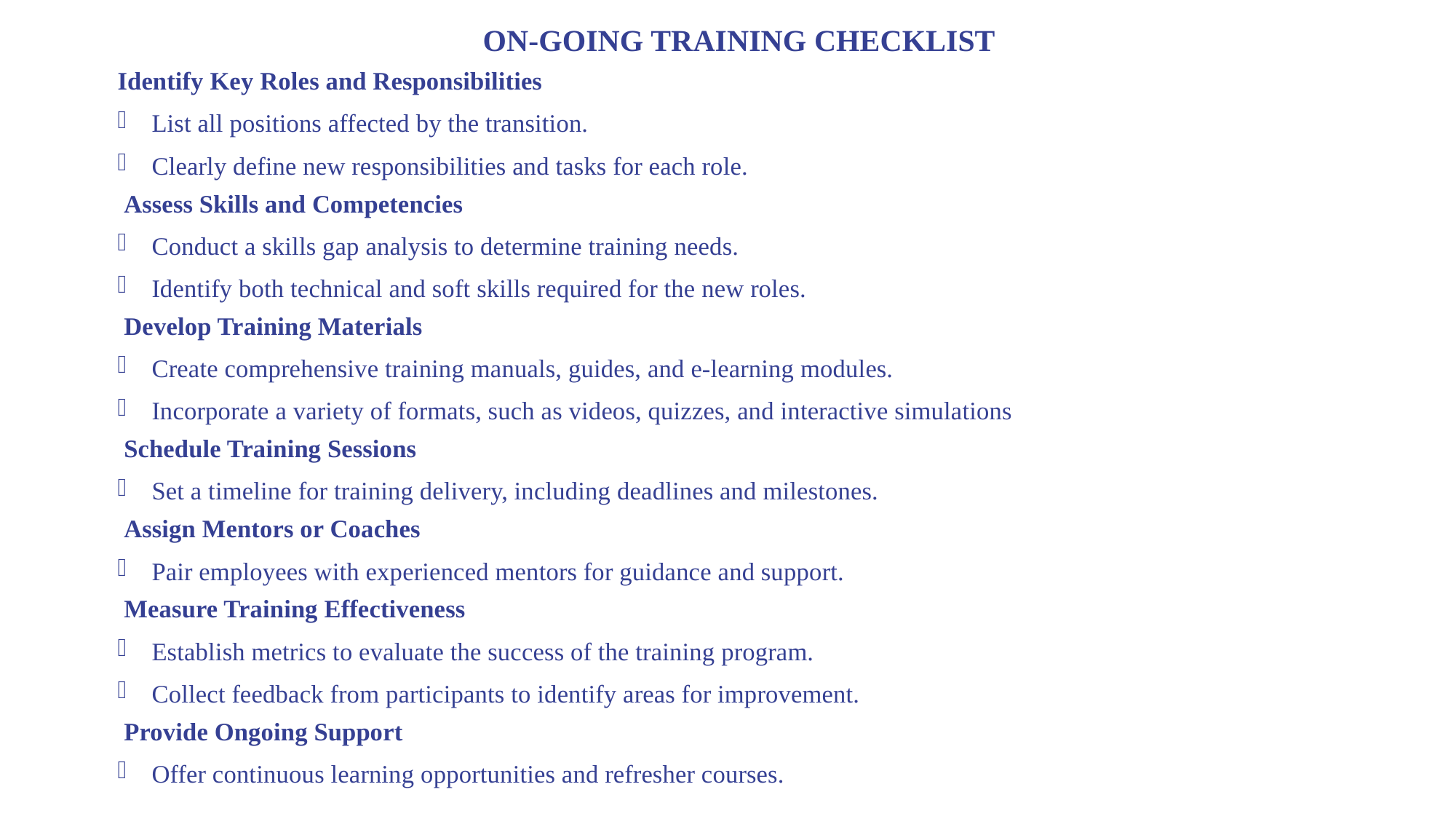

ON-GOING TRAINING CHECKLIST
Identify Key Roles and Responsibilities
List all positions affected by the transition.
Clearly define new responsibilities and tasks for each role.
 Assess Skills and Competencies
Conduct a skills gap analysis to determine training needs.
Identify both technical and soft skills required for the new roles.
 Develop Training Materials
Create comprehensive training manuals, guides, and e-learning modules.
Incorporate a variety of formats, such as videos, quizzes, and interactive simulations
 Schedule Training Sessions
Set a timeline for training delivery, including deadlines and milestones.
 Assign Mentors or Coaches
Pair employees with experienced mentors for guidance and support.
 Measure Training Effectiveness
Establish metrics to evaluate the success of the training program.
Collect feedback from participants to identify areas for improvement.
 Provide Ongoing Support
Offer continuous learning opportunities and refresher courses.